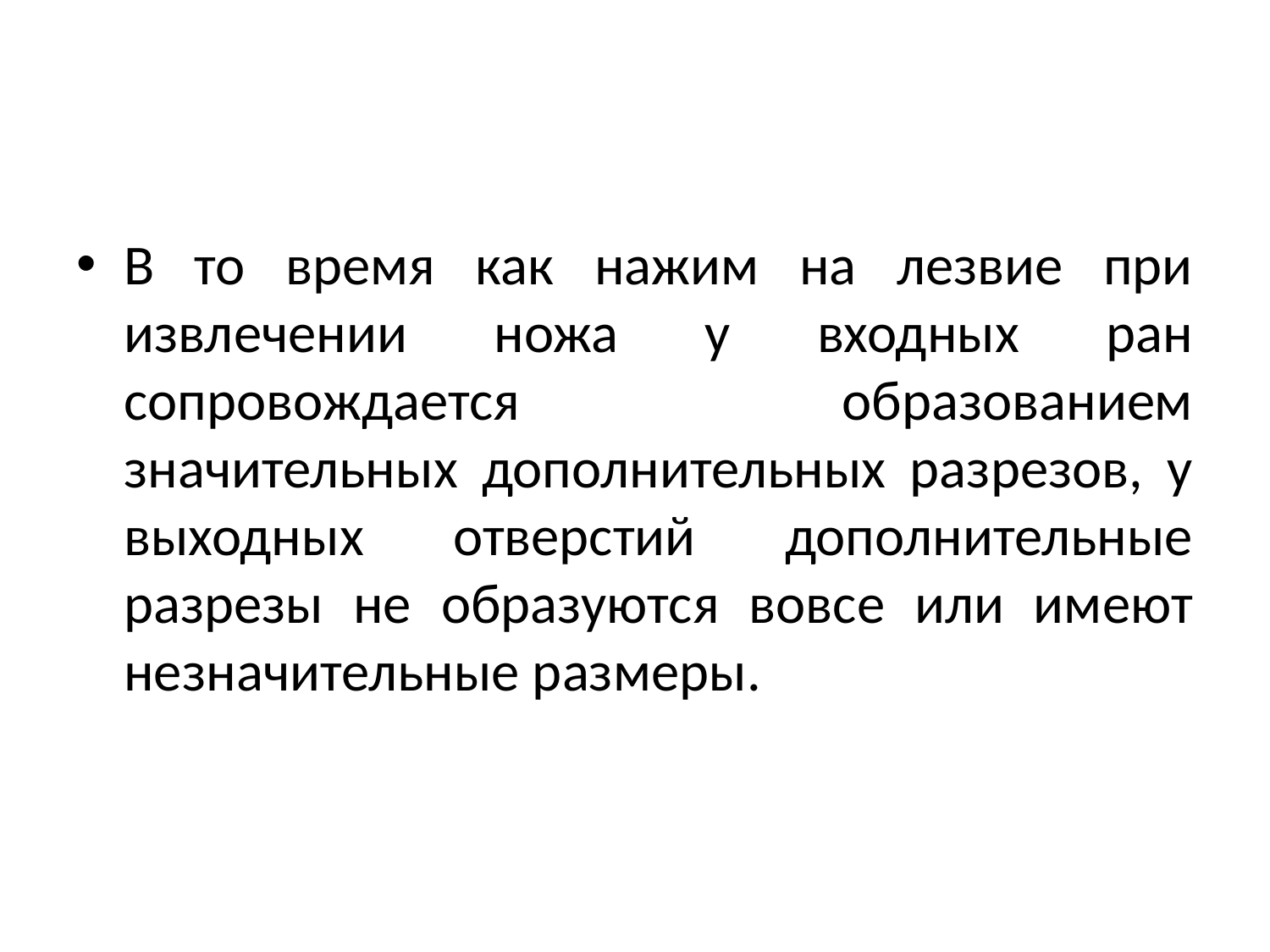

#
В то время как нажим на лезвие при извлечении ножа у входных ран сопровождается образованием значительных дополнительных разрезов, у выходных отверстий дополнительные разрезы не образуются вовсе или имеют незначительные размеры.